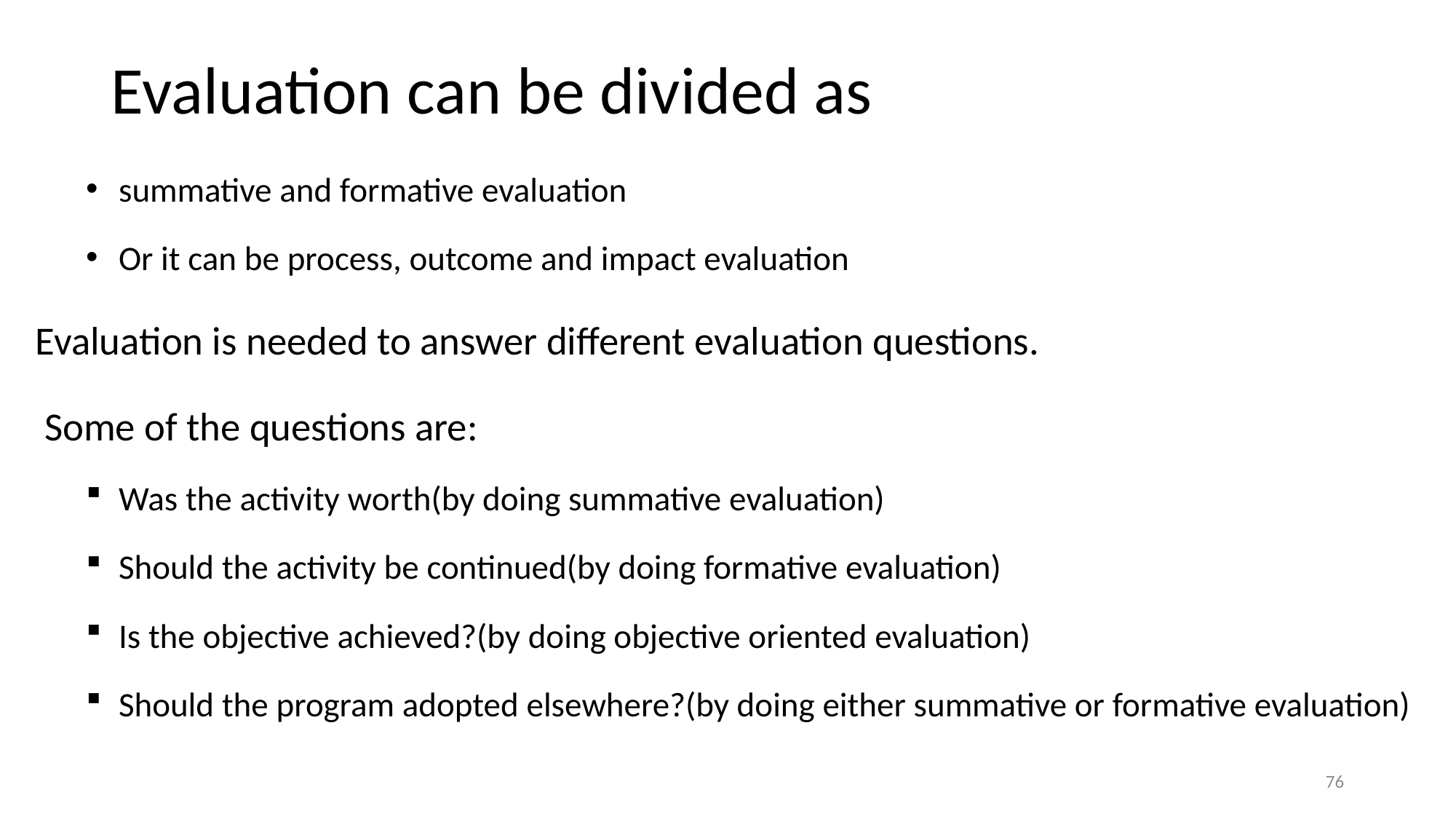

# Evaluation can be divided as
summative and formative evaluation
Or it can be process, outcome and impact evaluation
Evaluation is needed to answer different evaluation questions.
 Some of the questions are:
Was the activity worth(by doing summative evaluation)
Should the activity be continued(by doing formative evaluation)
Is the objective achieved?(by doing objective oriented evaluation)
Should the program adopted elsewhere?(by doing either summative or formative evaluation)

76